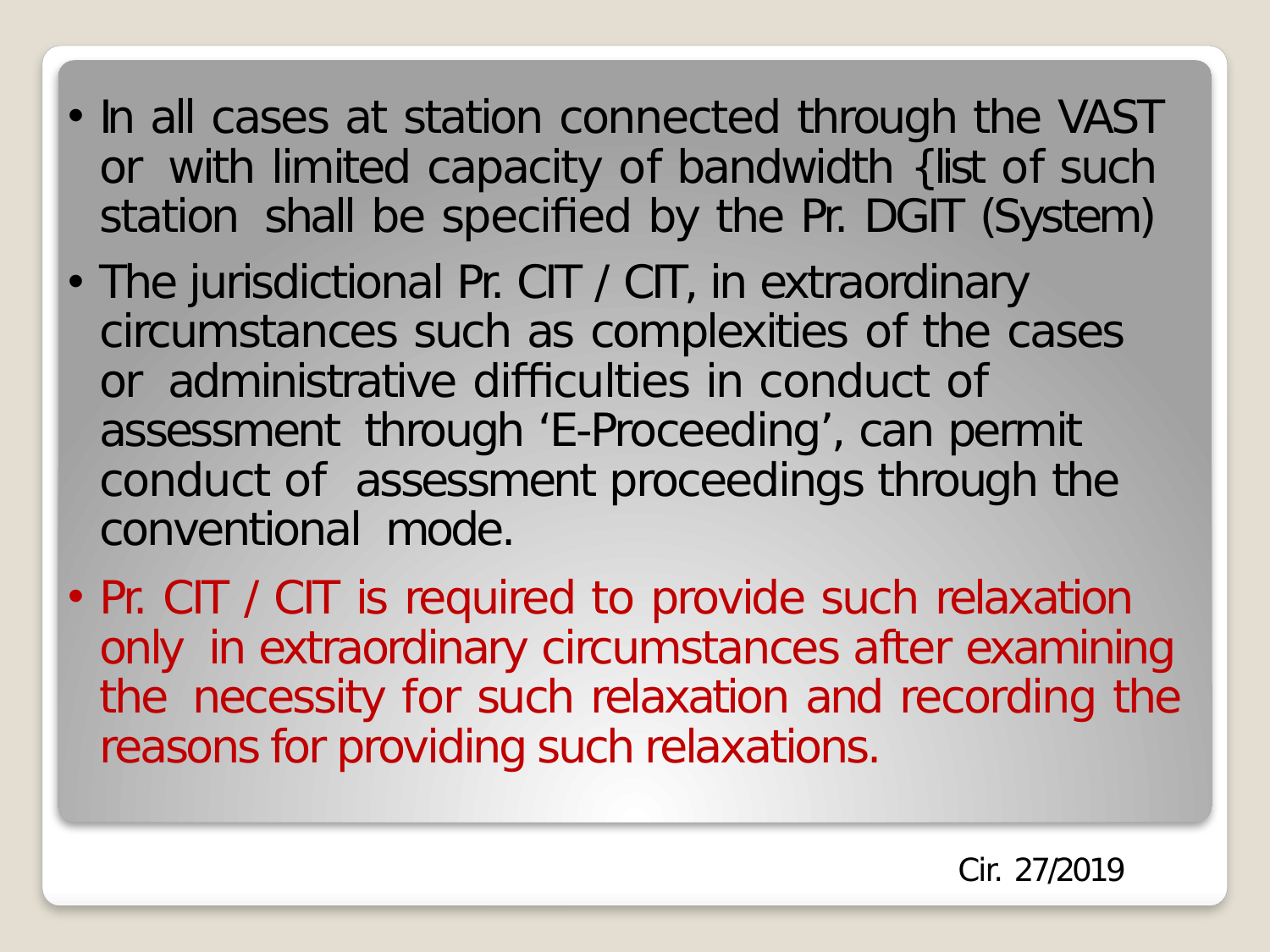

In all cases at station connected through the VAST or  with limited capacity of bandwidth {list of such station  shall be specified by the Pr. DGIT (System)
The jurisdictional Pr. CIT / CIT, in extraordinary  circumstances such as complexities of the cases or  administrative difficulties in conduct of assessment  through ‘E-Proceeding’, can permit conduct of  assessment proceedings through the conventional  mode.
Pr. CIT / CIT is required to provide such relaxation only  in extraordinary circumstances after examining the  necessity for such relaxation and recording the reasons for providing such relaxations.
Cir. 27/2019